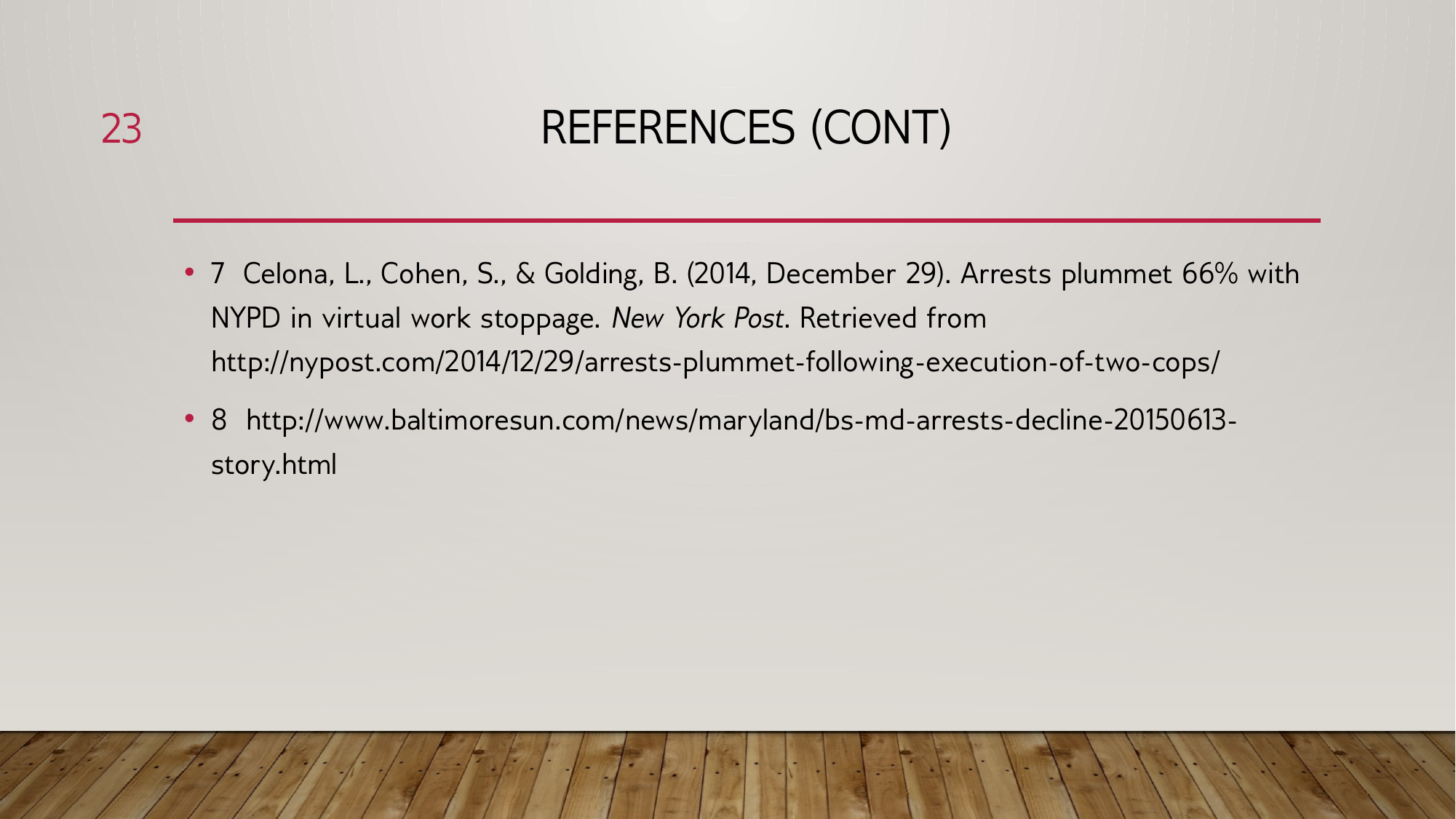

23
# References (cont)
7  Celona, L., Cohen, S., & Golding, B. (2014, December 29). Arrests plummet 66% with NYPD in virtual work stoppage. New York Post. Retrieved from http://nypost.com/2014/12/29/arrests-plummet-following-execution-of-two-cops/
8  http://www.baltimoresun.com/news/maryland/bs-md-arrests-decline-20150613-story.html